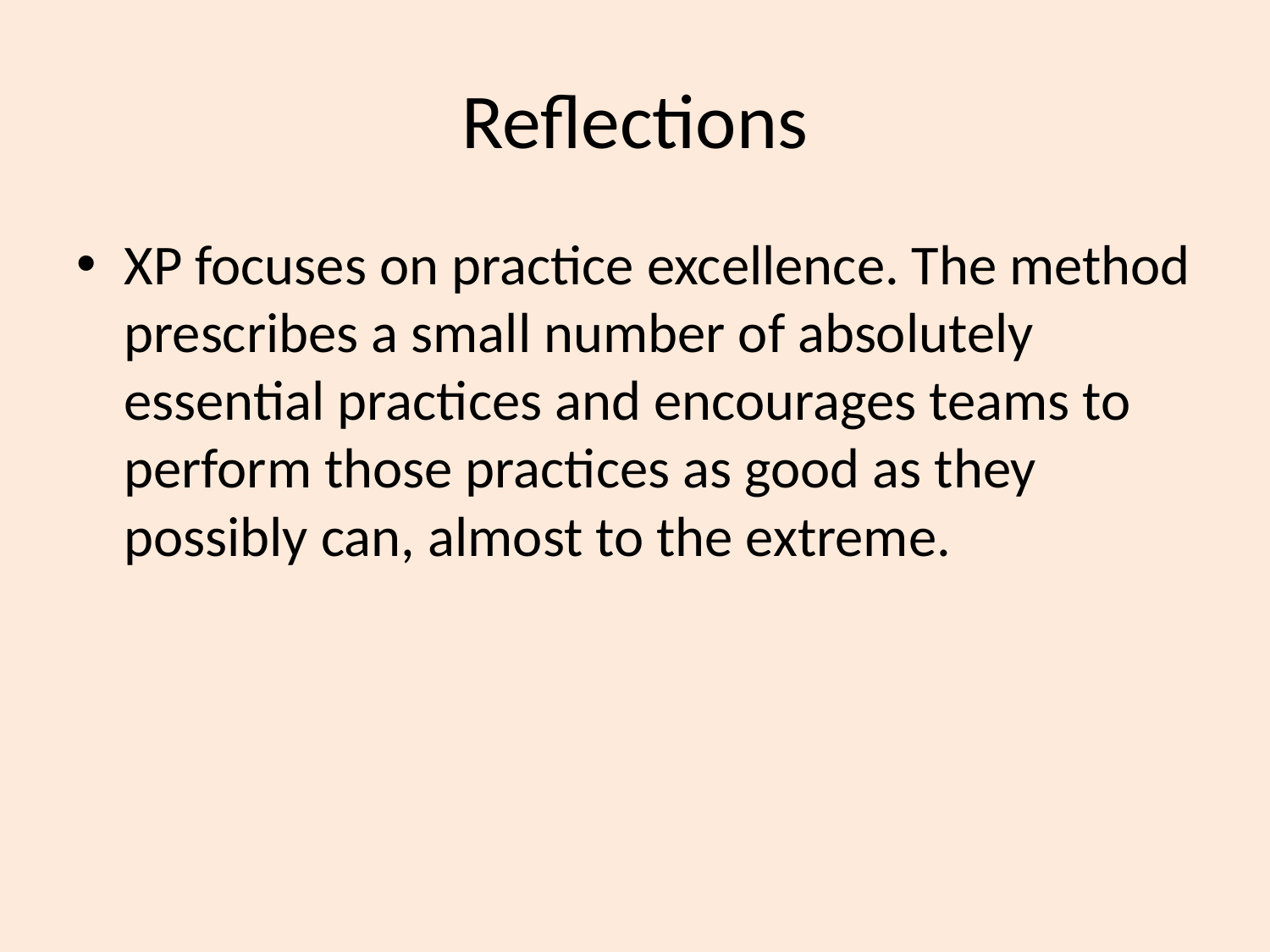

# Reflections
XP focuses on practice excellence. The method prescribes a small number of absolutely essential practices and encourages teams to perform those practices as good as they possibly can, almost to the extreme.